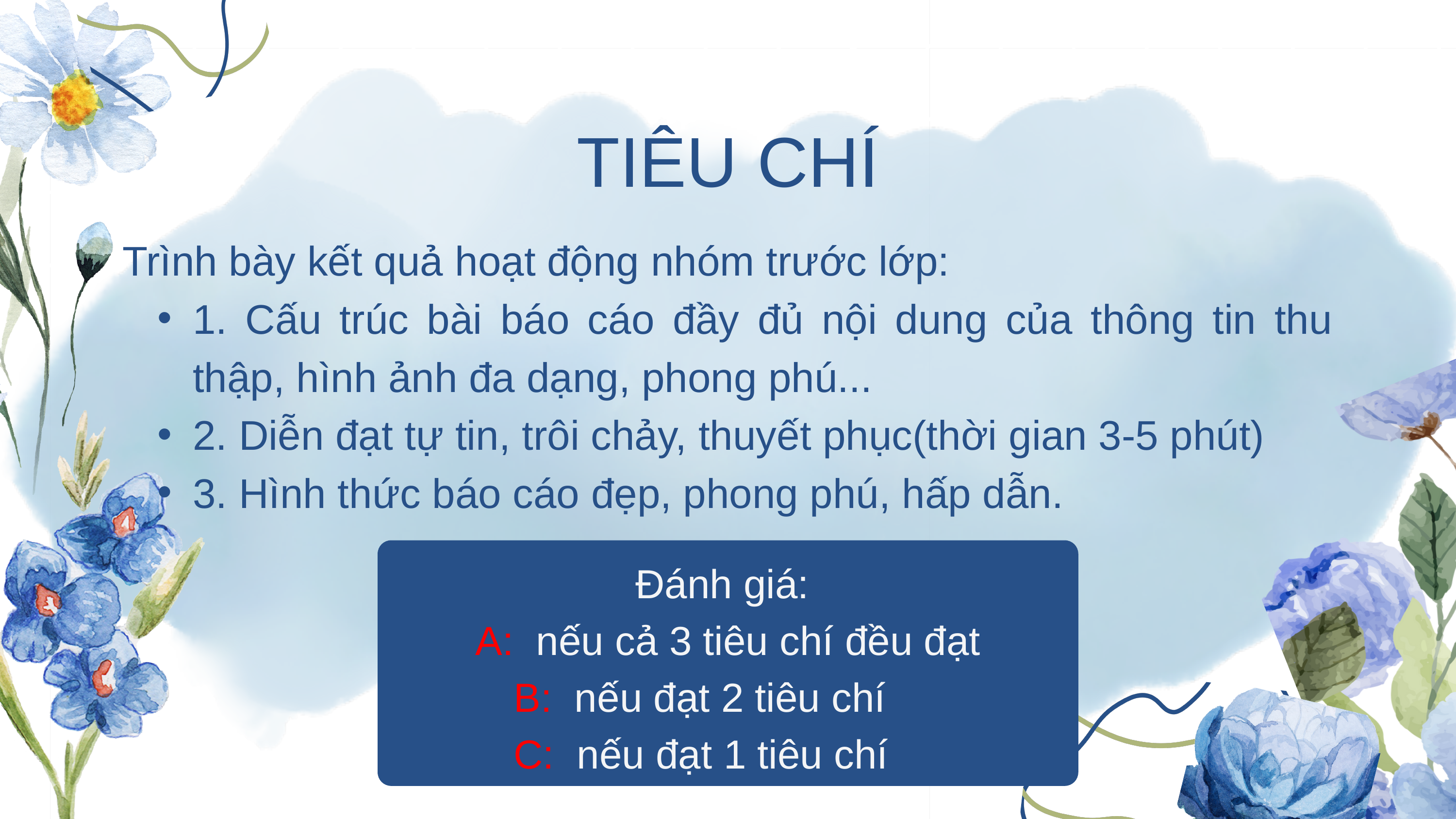

TIÊU CHÍ
Trình bày kết quả hoạt động nhóm trước lớp:
1. Cấu trúc bài báo cáo đầy đủ nội dung của thông tin thu thập, hình ảnh đa dạng, phong phú...
2. Diễn đạt tự tin, trôi chảy, thuyết phục(thời gian 3-5 phút)
3. Hình thức báo cáo đẹp, phong phú, hấp dẫn.

Đánh giá:
 A:  nếu cả 3 tiêu chí đều đạt
       B:  nếu đạt 2 tiêu chí
       C:  nếu đạt 1 tiêu chí